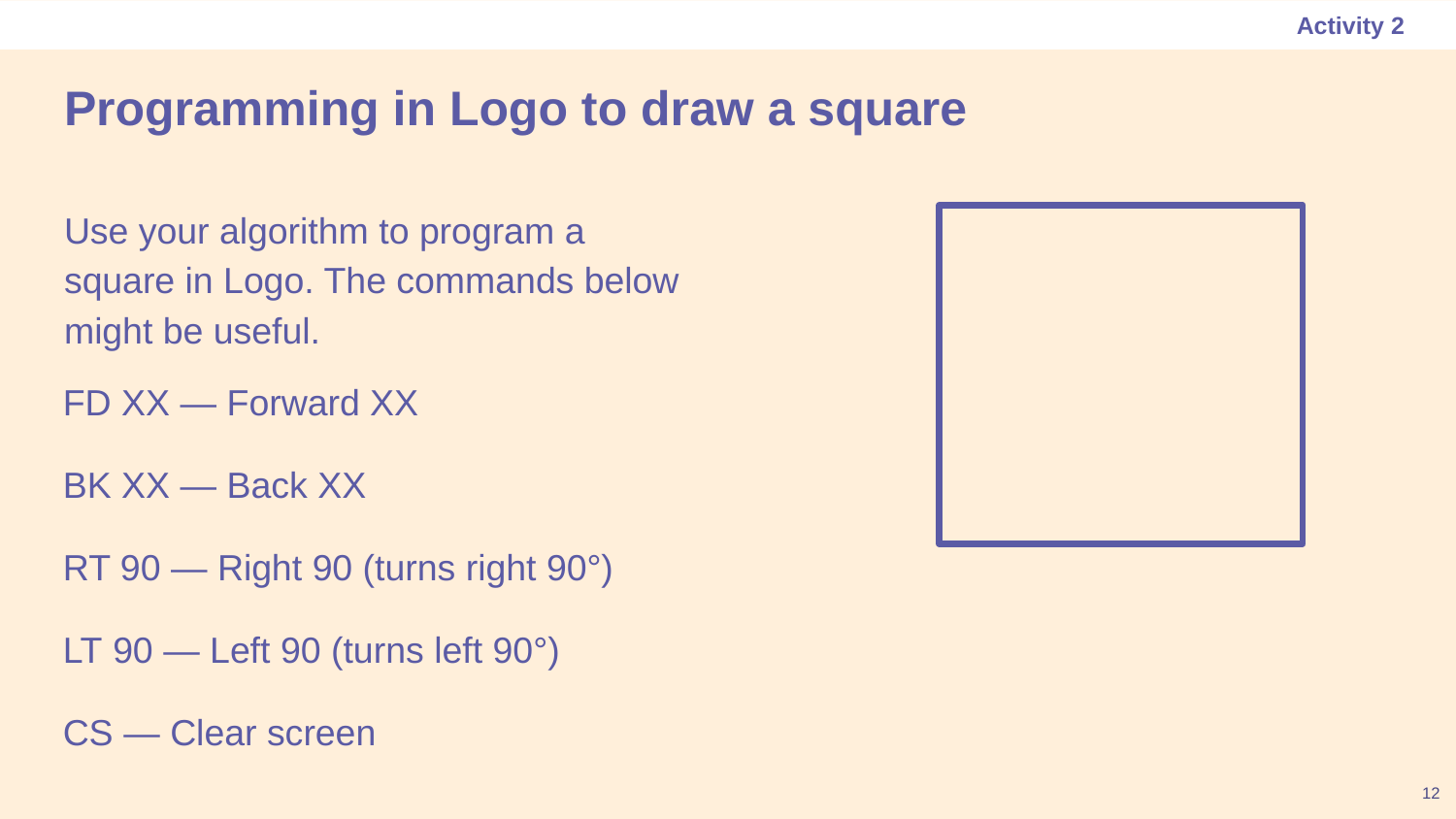

Activity 2
# Programming in Logo to draw a square
Use your algorithm to program a square in Logo. The commands below might be useful.

FD XX — Forward XX
BK XX — Back XX
RT 90 — Right 90 (turns right 90°)
LT 90 — Left 90 (turns left 90°)
CS — Clear screen

Clear screen

12